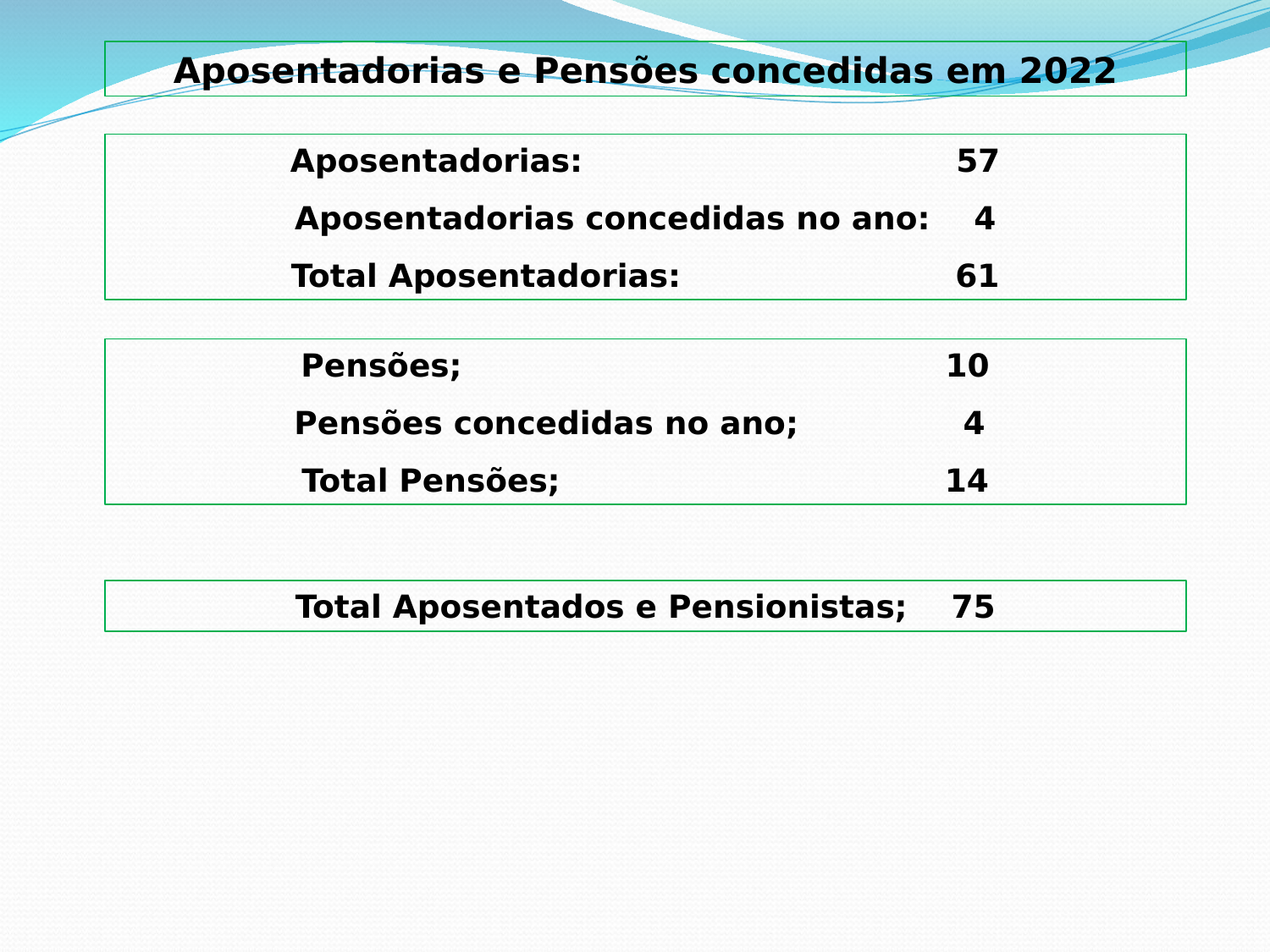

Aposentadorias e Pensões concedidas em 2022
Aposentadorias:                                  57
Aposentadorias concedidas no ano:    4
Total Aposentadorias:                         61
Pensões;                                            10
Pensões concedidas no ano;               4
Total Pensões;                                   14
Total Aposentados e Pensionistas;    75